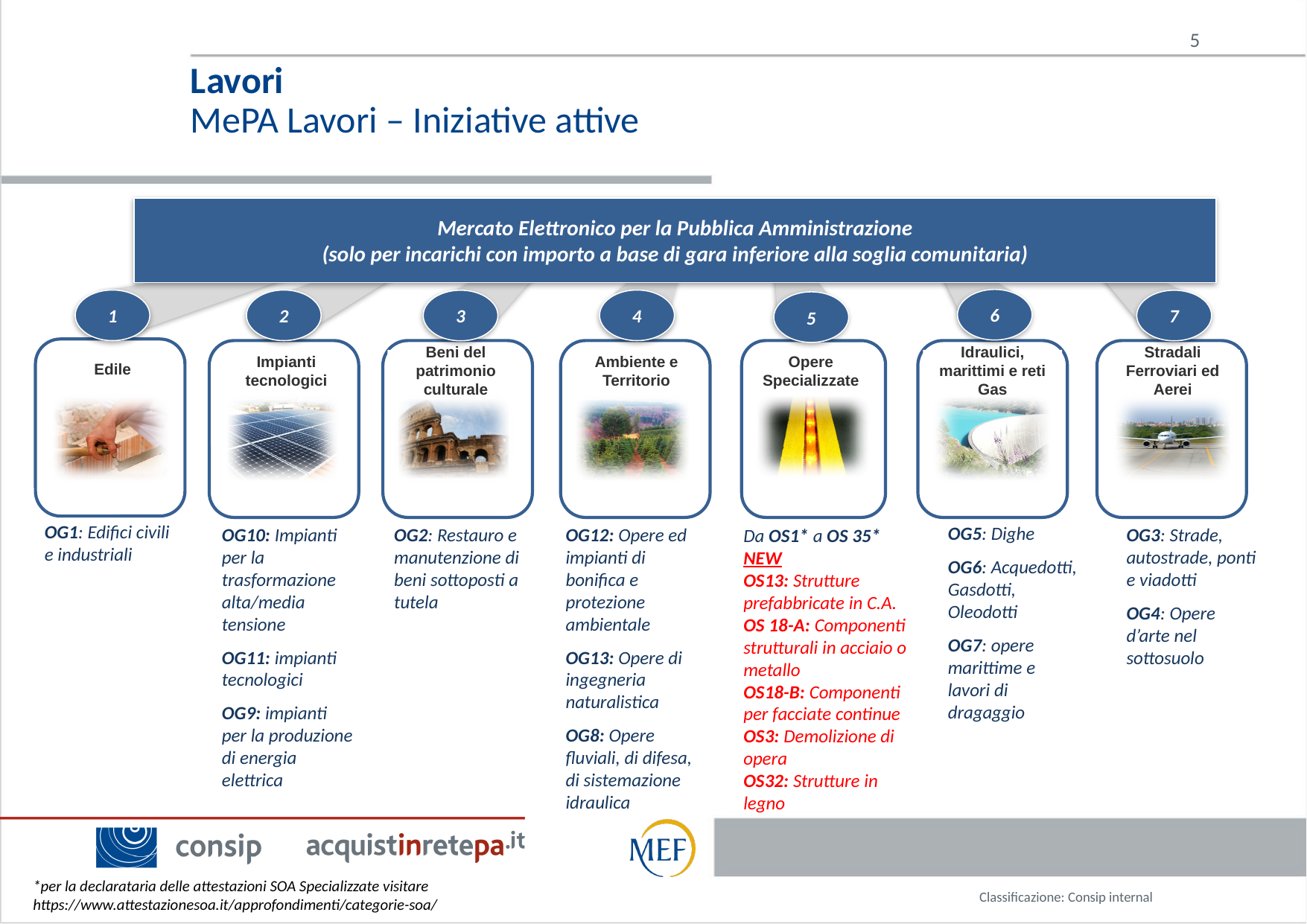

# Lavori MePA Lavori – Iniziative attive

Mercato Elettronico per la Pubblica Amministrazione
(solo per incarichi con importo a base di gara inferiore alla soglia comunitaria)

6
1
2
4
3
7
5
Edile

Impianti tecnologici
Beni del patrimonio culturale
Ambiente e Territorio
Opere Specializzate
Idraulici, marittimi e reti Gas
Stradali Ferroviari ed Aerei

OG1: Edifici civili e industriali
OG5: Dighe

OG6: Acquedotti, Gasdotti, Oleodotti

OG7: opere marittime e lavori di dragaggio
OG10: Impianti per la trasformazione alta/media tensione

OG11: impianti tecnologici

OG9: impianti per la produzione di energia elettrica
OG2: Restauro e manutenzione di beni sottoposti a tutela
OG12: Opere ed impianti di bonifica e protezione ambientale

OG13: Opere di ingegneria naturalistica

OG8: Opere fluviali, di difesa, di sistemazione idraulica
OG3: Strade, autostrade, ponti e viadotti

OG4: Opere d’arte nel sottosuolo

Da OS1* a OS 35*
NEW
OS13: Strutture prefabbricate in C.A.
OS 18-A: Componenti strutturali in acciaio o metallo
OS18-B: Componenti per facciate continue
OS3: Demolizione di opera
OS32: Strutture in legno

*per la declarataria delle attestazioni SOA Specializzate visitare https://www.attestazionesoa.it/approfondimenti/categorie-soa/